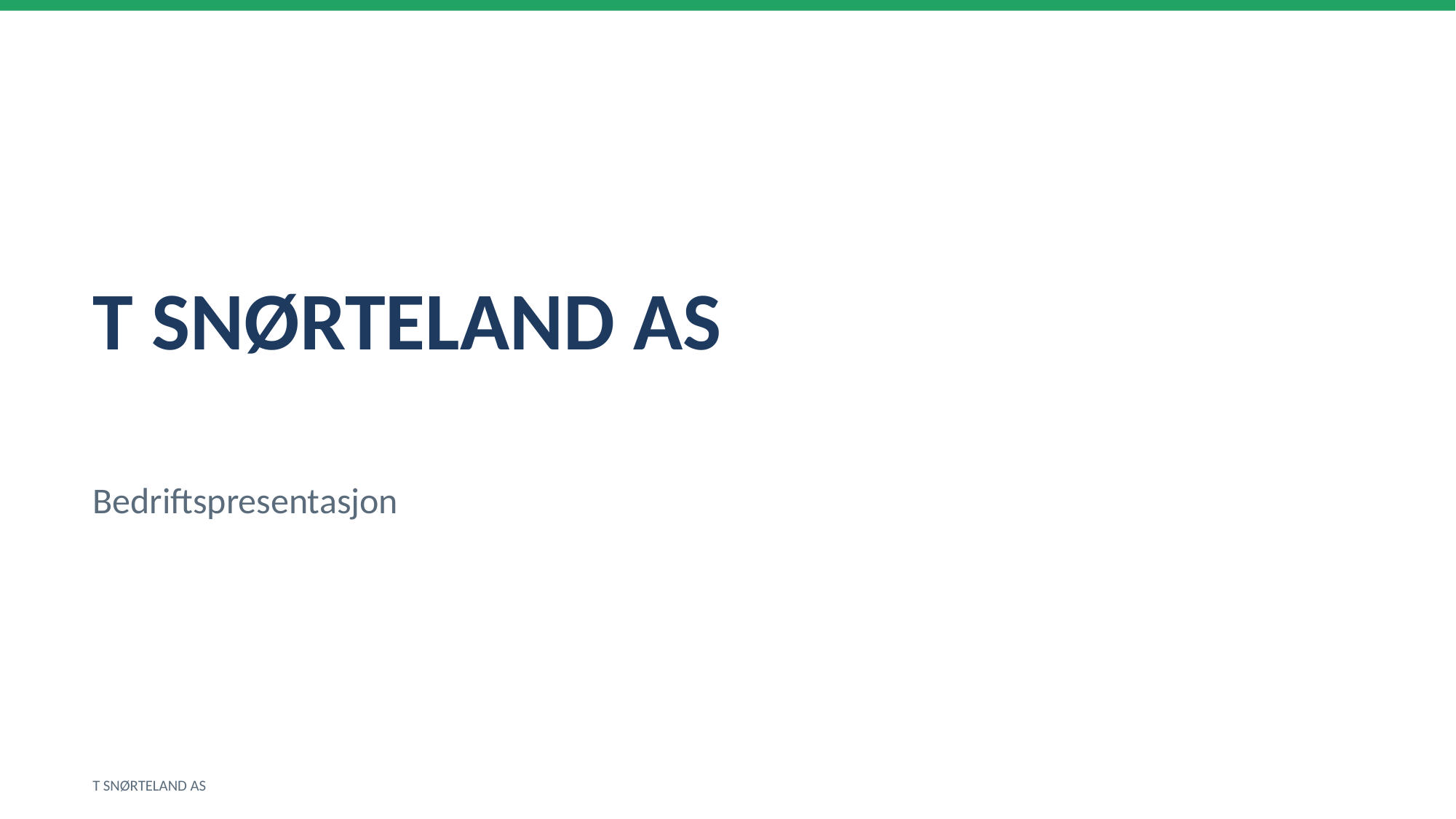

T SNØRTELAND AS
Bedriftspresentasjon
T SNØRTELAND AS